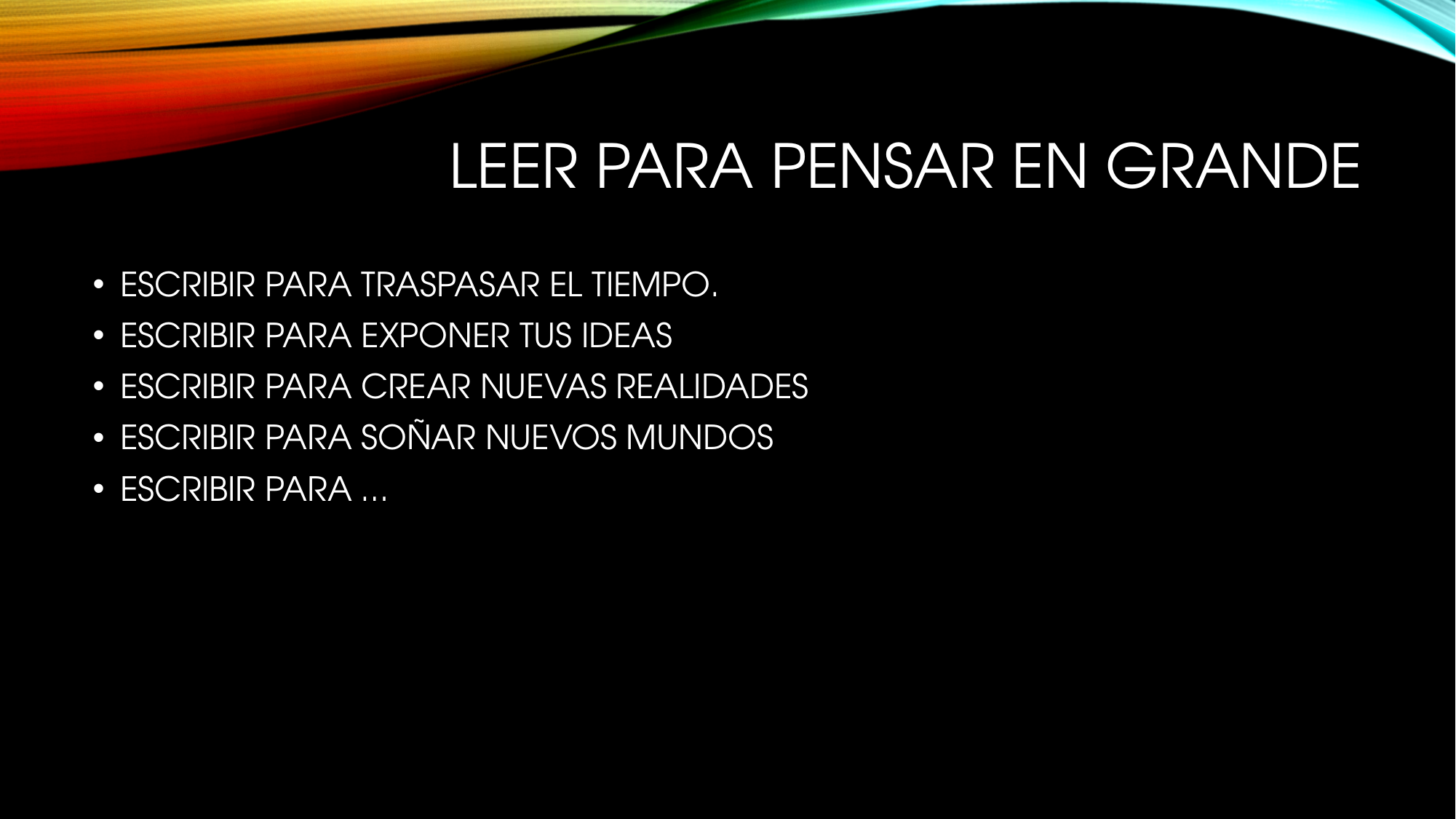

# LEER PARA PENSAR EN GRANDE
ESCRIBIR PARA TRASPASAR EL TIEMPO.
ESCRIBIR PARA EXPONER TUS IDEAS
ESCRIBIR PARA CREAR NUEVAS REALIDADES
ESCRIBIR PARA SOÑAR NUEVOS MUNDOS
ESCRIBIR PARA …